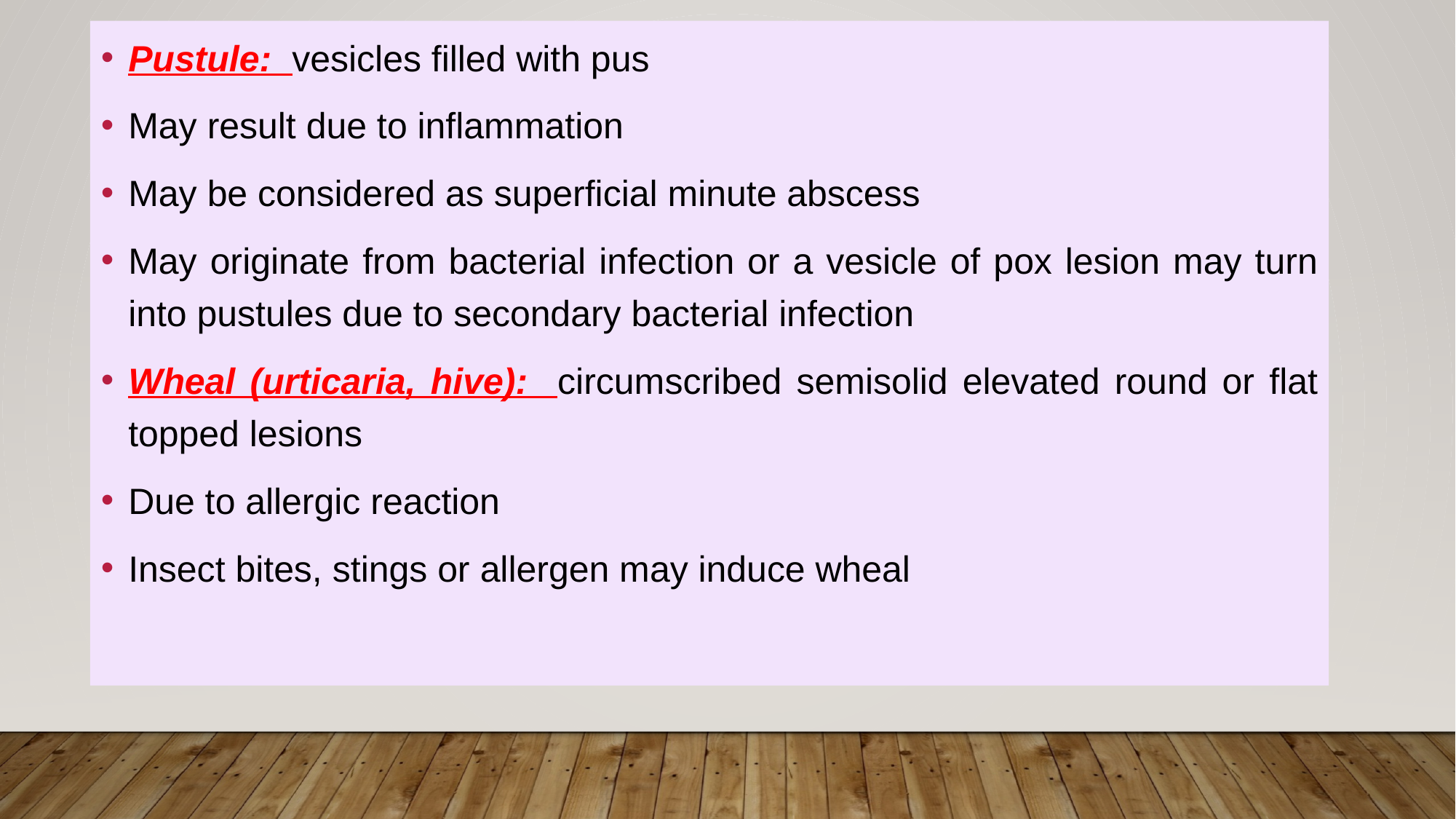

Pustule:  vesicles filled with pus
May result due to inflammation
May be considered as superficial minute abscess
May originate from bacterial infection or a vesicle of pox lesion may turn into pustules due to secondary bacterial infection
Wheal (urticaria, hive):  circumscribed semisolid elevated round or flat topped lesions
Due to allergic reaction
Insect bites, stings or allergen may induce wheal